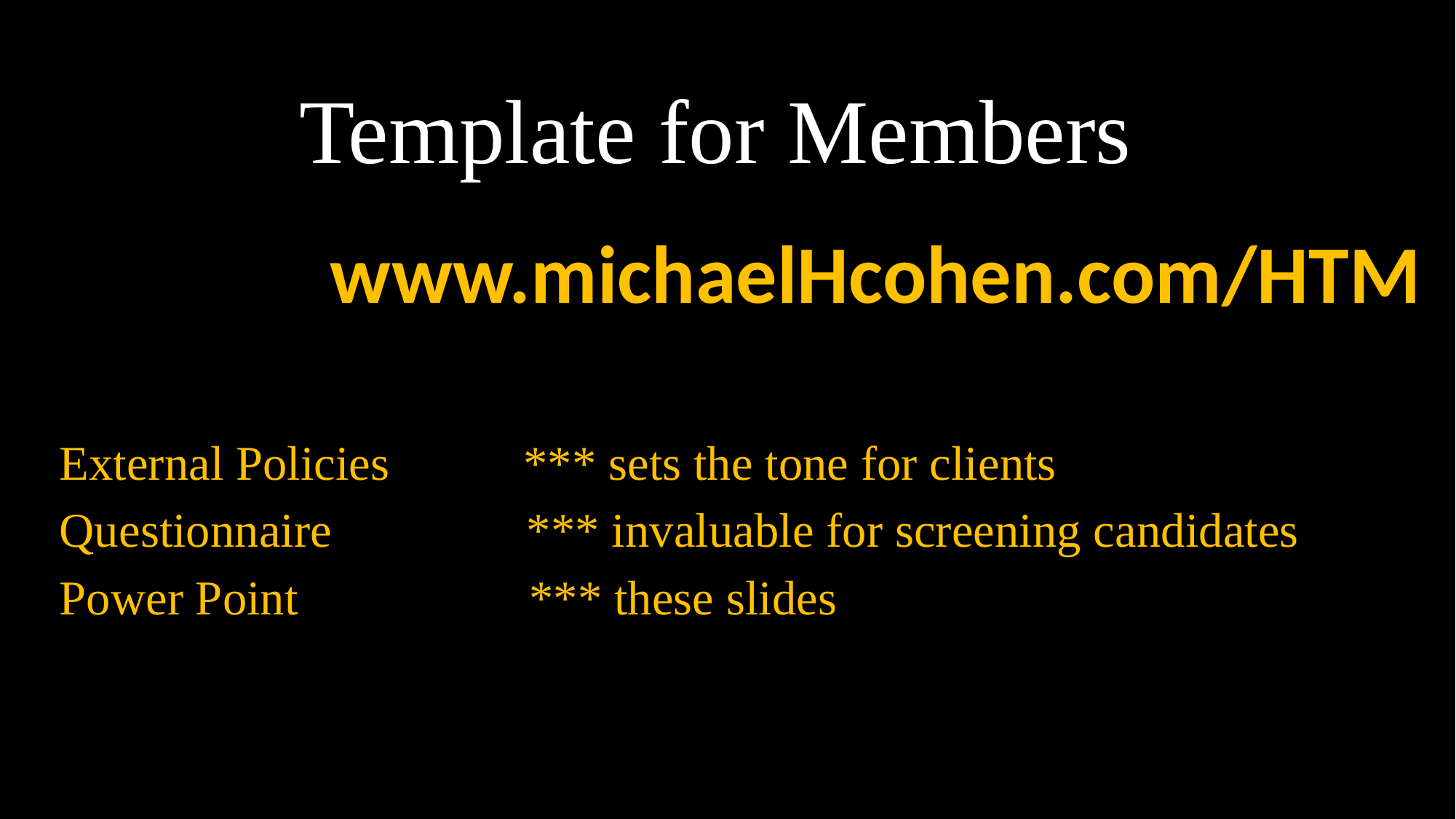

# Template for Members
www.michaelHcohen.com/HTM
External Policies           *** sets the tone for clients
Questionnaire                *** invaluable for screening candidates
Power Point                   *** these slides